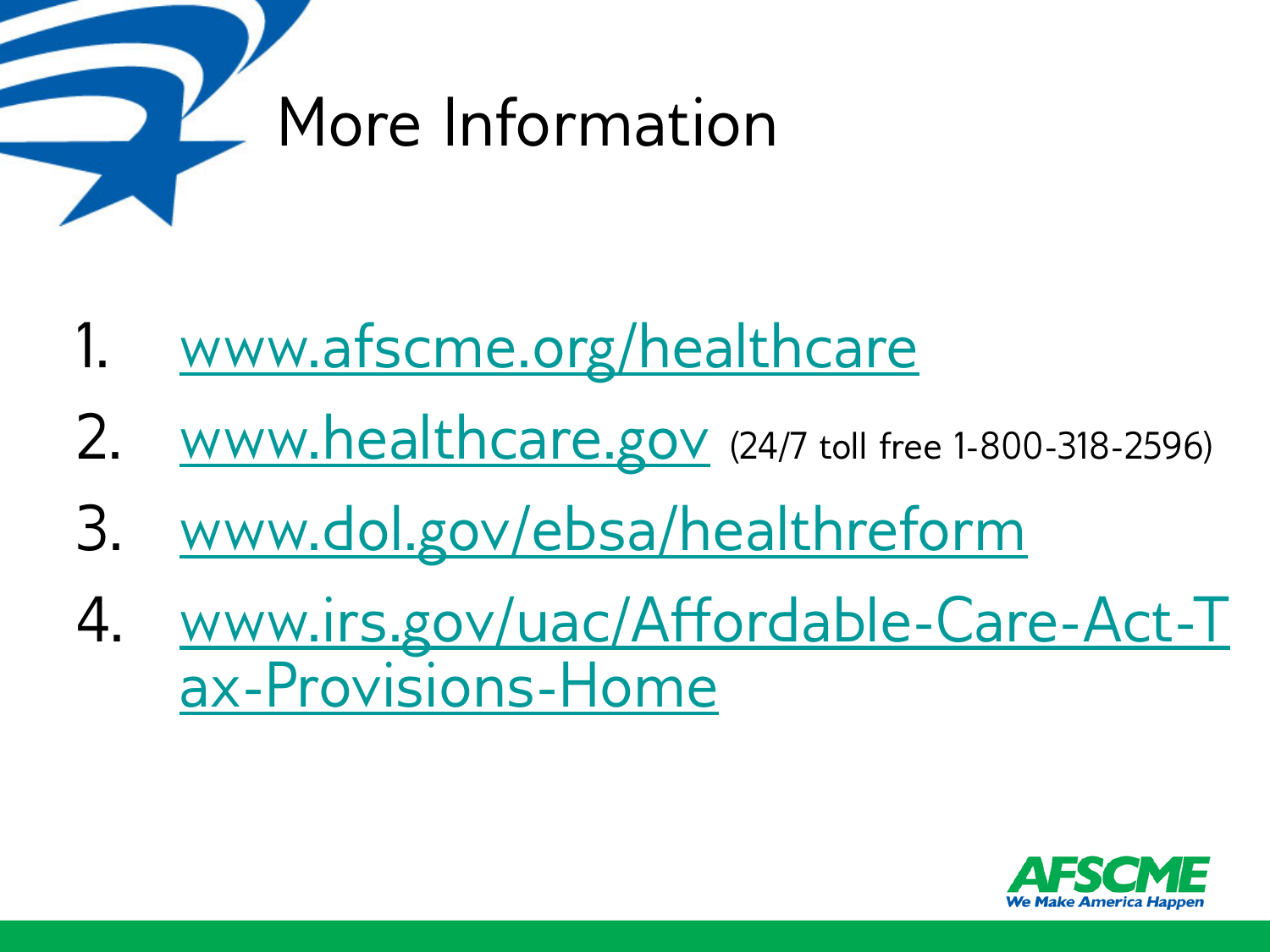

# More Information
www.afscme.org/healthcare
www.healthcare.gov (24/7 toll free 1-800-318-2596)
www.dol.gov/ebsa/healthreform
www.irs.gov/uac/Affordable-Care-Act-Tax-Provisions-Home